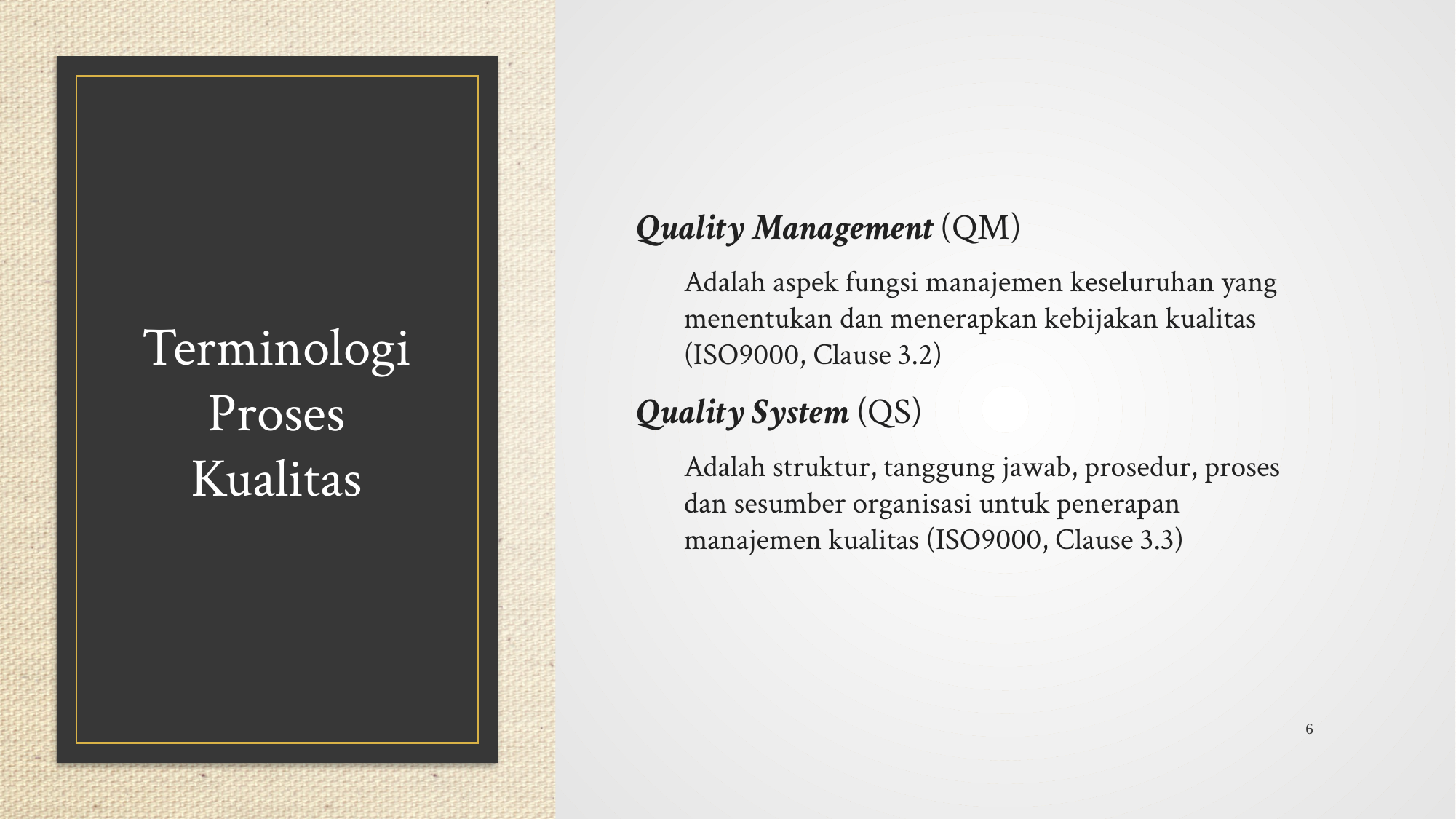

Quality Management (QM)
Adalah aspek fungsi manajemen keseluruhan yang menentukan dan menerapkan kebijakan kualitas (ISO9000, Clause 3.2)
Quality System (QS)
Adalah struktur, tanggung jawab, prosedur, proses dan sesumber organisasi untuk penerapan manajemen kualitas (ISO9000, Clause 3.3)

# Terminologi Proses Kualitas
6